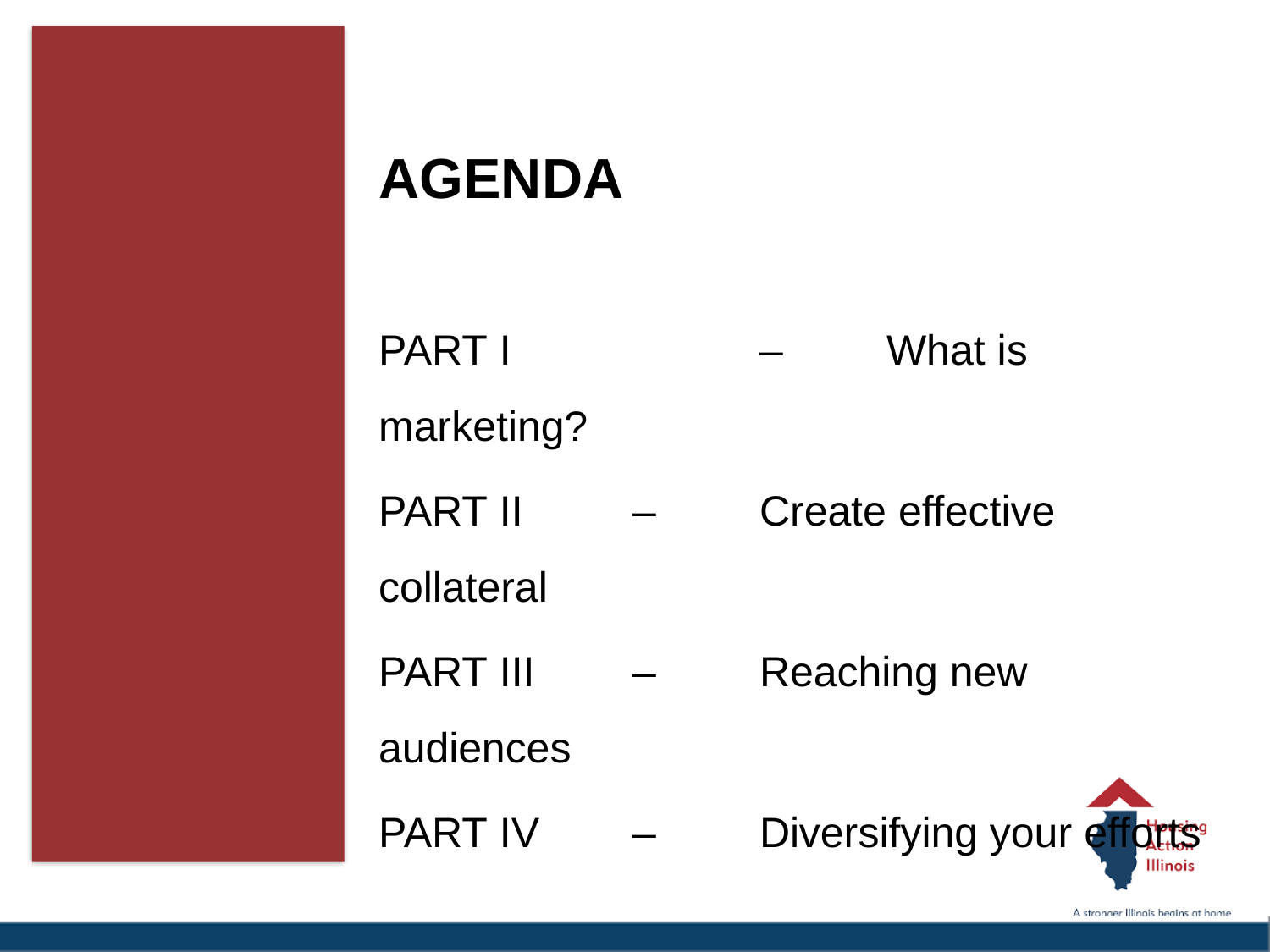

Agenda

Part I		– 	What is marketing?
Part II 	– 	Create effective collateral
Part III 	– 	Reaching new audiences
Part IV	– 	Diversifying your efforts